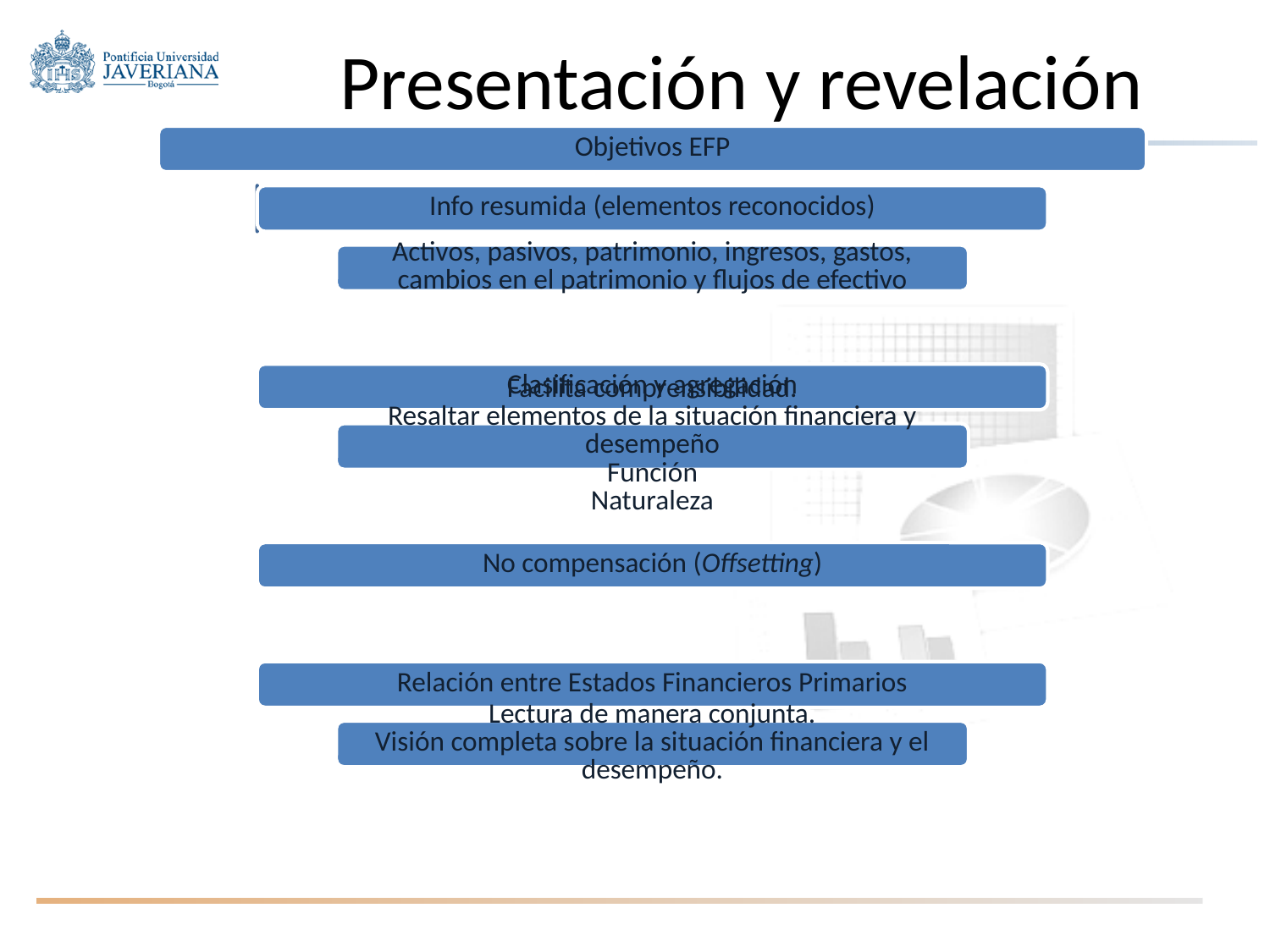

# Presentación y revelación
Objetivos EFP
Info resumida (elementos reconocidos)
Activos, pasivos, patrimonio, ingresos, gastos, cambios en el patrimonio y flujos de efectivo
Clasificación y agregación
Facilita comprensibilidad.
Resaltar elementos de la situación financiera y desempeño
Función
Naturaleza
No compensación (Offsetting)
Relación entre Estados Financieros Primarios
Lectura de manera conjunta.
Visión completa sobre la situación financiera y el desempeño.